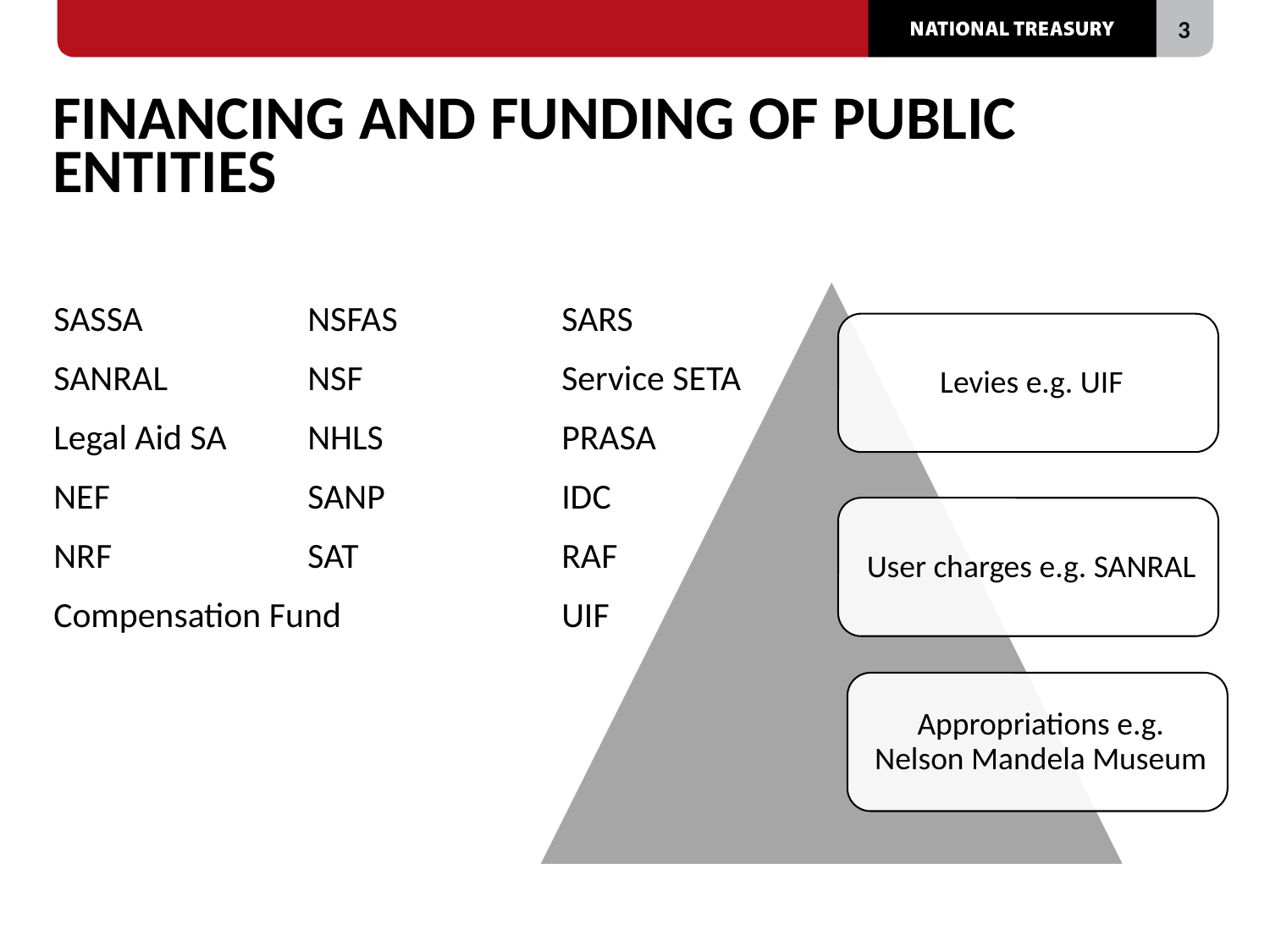

# FINANCING AND FUNDING OF PUBLIC ENTITIES
Levies e.g. UIF
User charges e.g. SANRAL
Appropriations e.g. Nelson Mandela Museum
SASSA		NSFAS		SARS
SANRAL		NSF		Service SETA
Legal Aid SA	NHLS		PRASA
NEF		SANP		IDC
NRF		SAT		RAF
Compensation Fund 		UIF